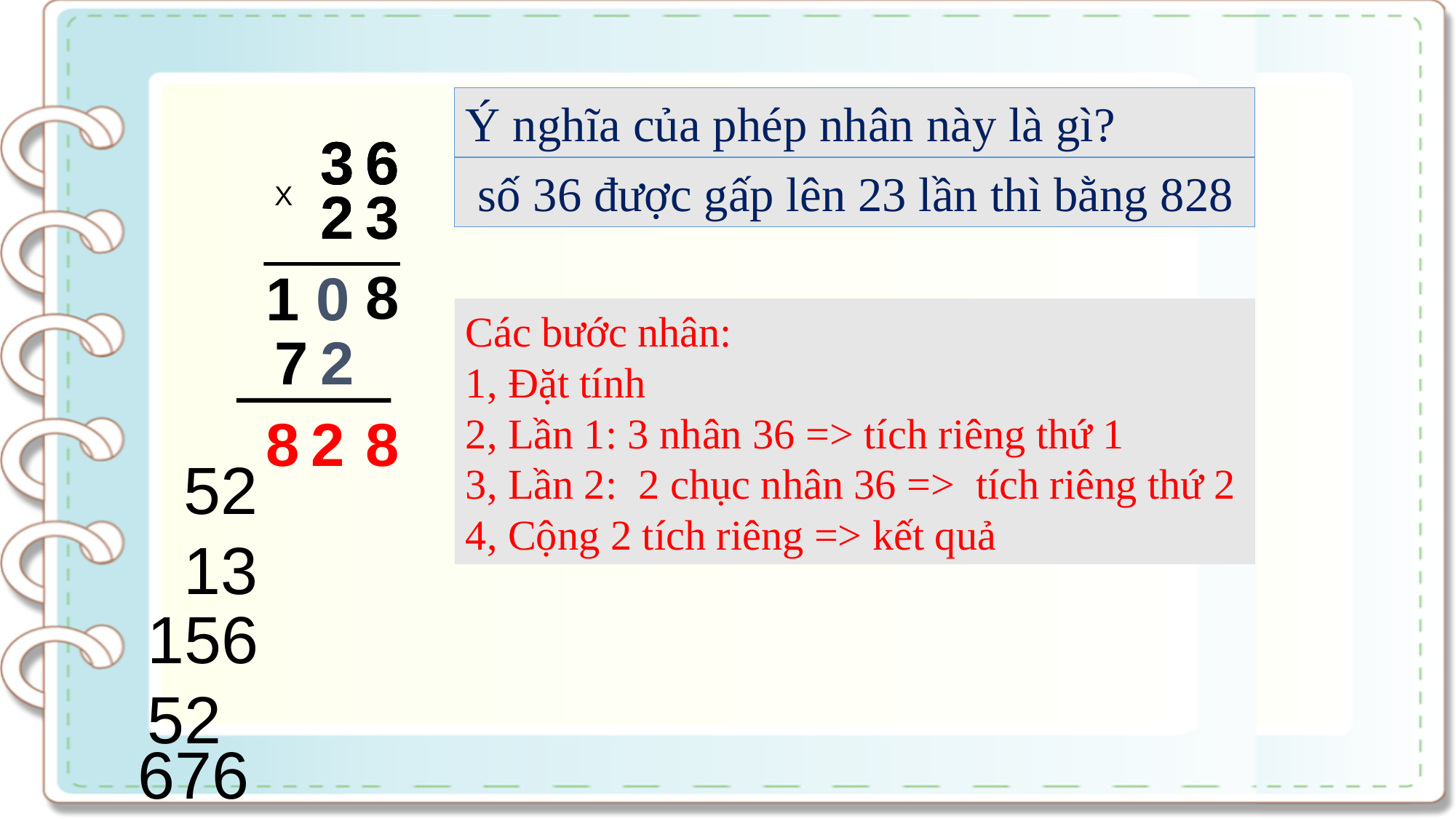

Ý nghĩa của phép nhân này là gì?
3
3
3
6
6
6
 số 36 được gấp lên 23 lần thì bằng 828
X
2
2
3
3
8
1 0

Các bước nhân:
1, Đặt tính
2, Lần 1: 3 nhân 36 => tích riêng thứ 1
3, Lần 2:  2 chục nhân 36 =>  tích riêng thứ 2
4, Cộng 2 tích riêng => kết quả
7
2

8
2
8
52
13
156
52

676